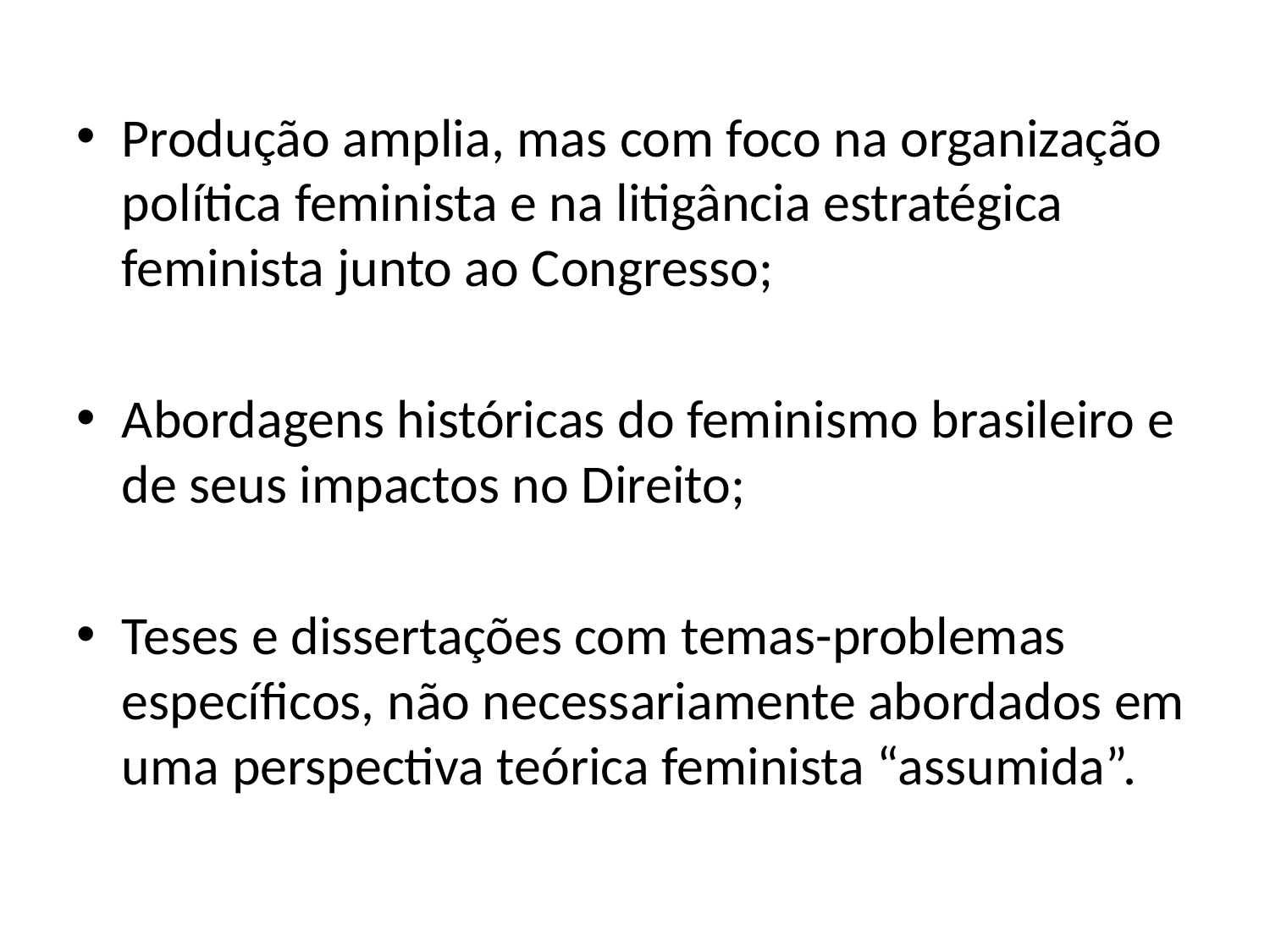

Produção amplia, mas com foco na organização política feminista e na litigância estratégica feminista junto ao Congresso;

Abordagens históricas do feminismo brasileiro e de seus impactos no Direito;

Teses e dissertações com temas-problemas específicos, não necessariamente abordados em uma perspectiva teórica feminista “assumida”.